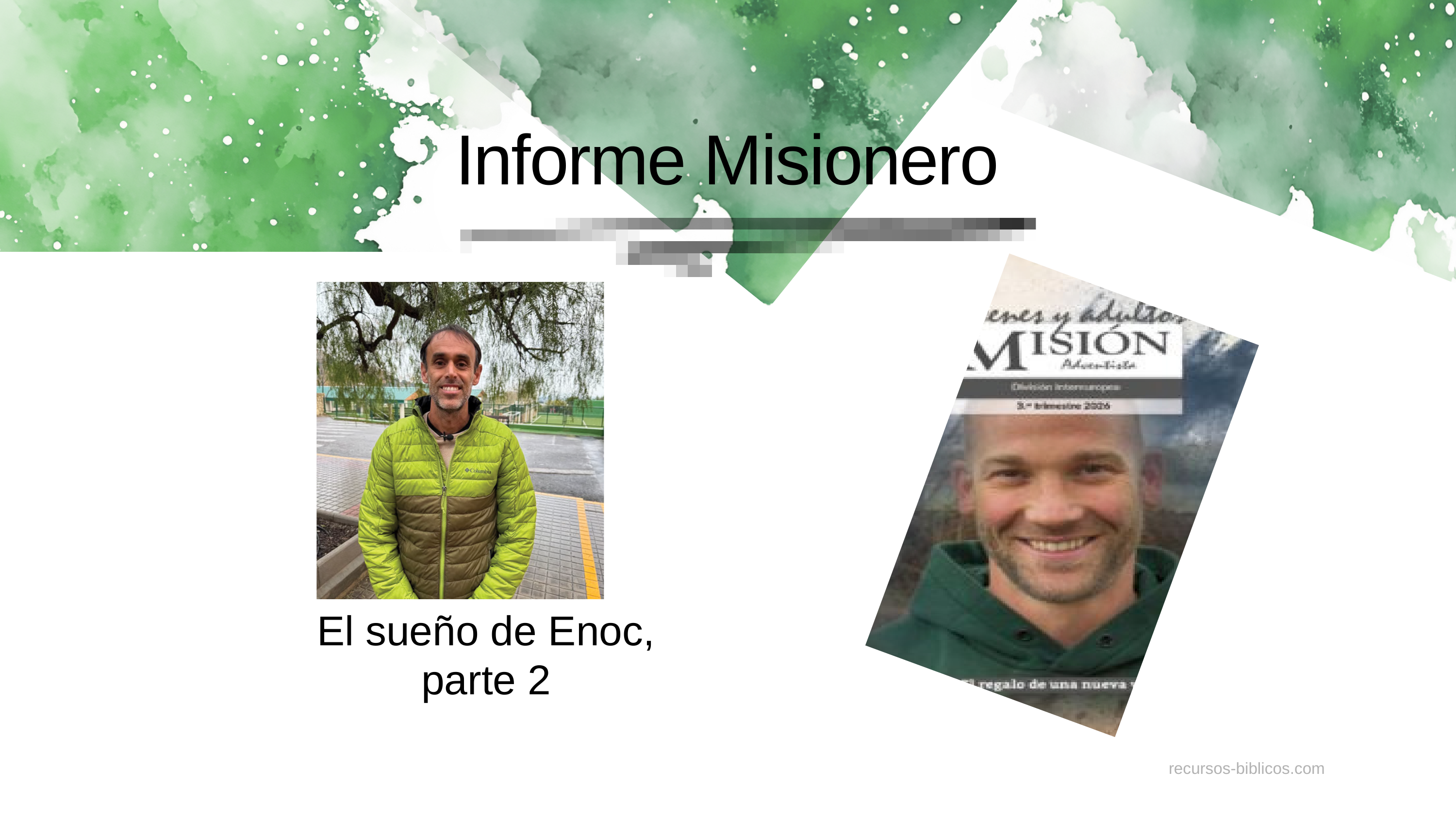

Informe Misionero

El sueño de Enoc, parte 2
recursos-biblicos.com